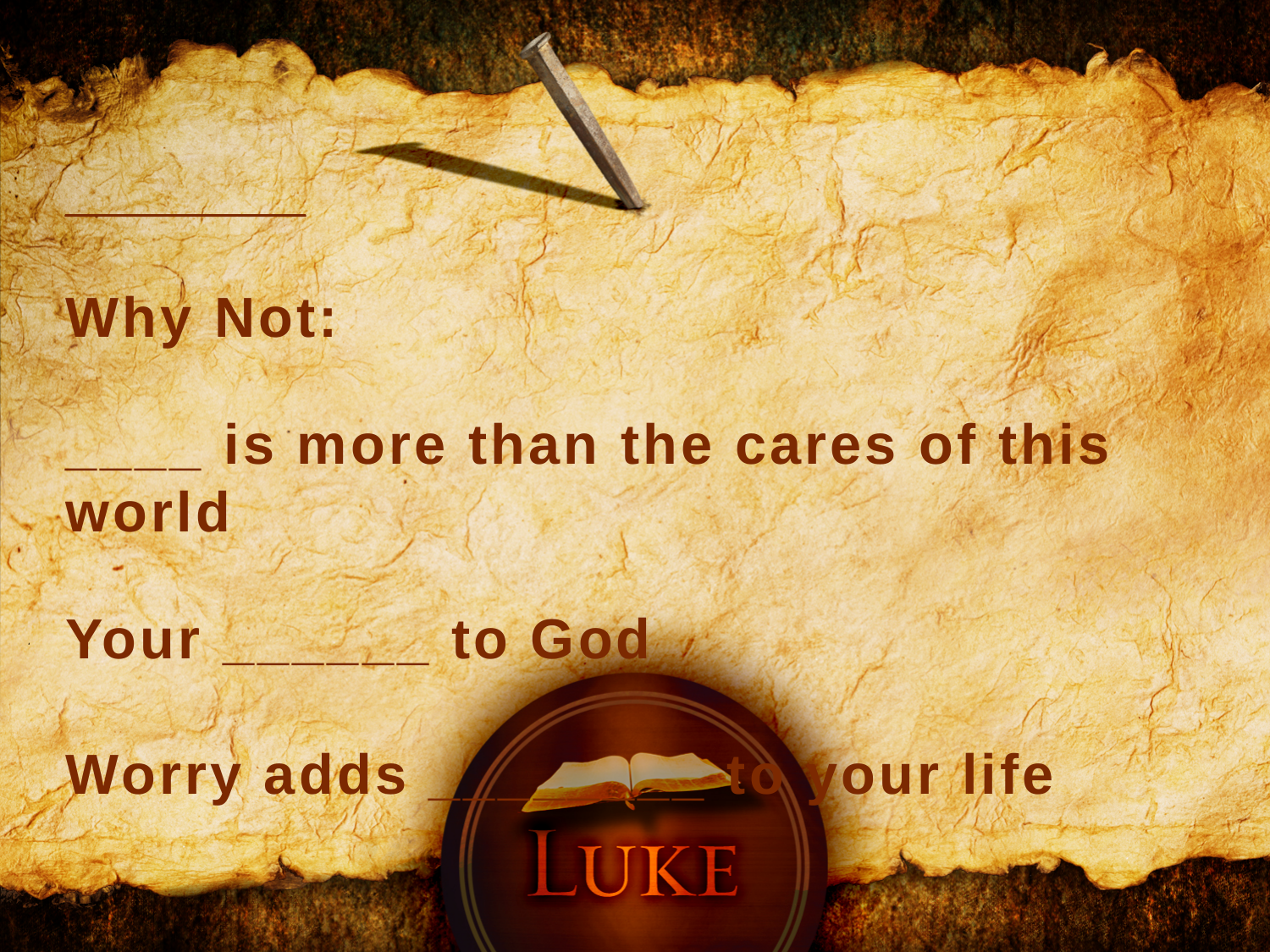

_______

Why Not:

____ is more than the cares of this world

Your ______ to God

Worry adds ________ to your life